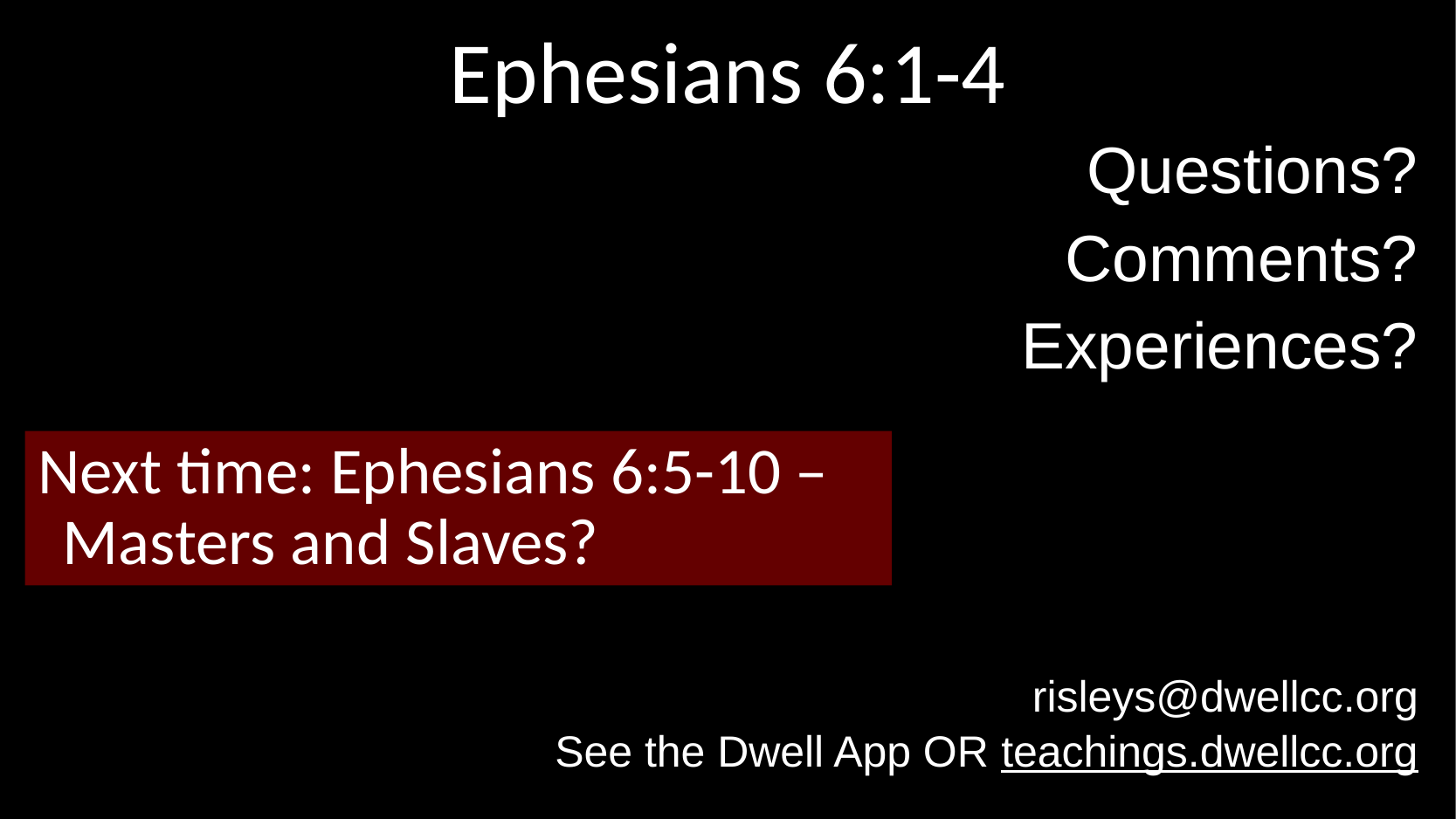

# Ephesians 6:1-4
Questions?
Comments?
Experiences?

risleys@dwellcc.org
See the Dwell App OR teachings.dwellcc.org
Next time: Ephesians 6:5-10 –Masters and Slaves?